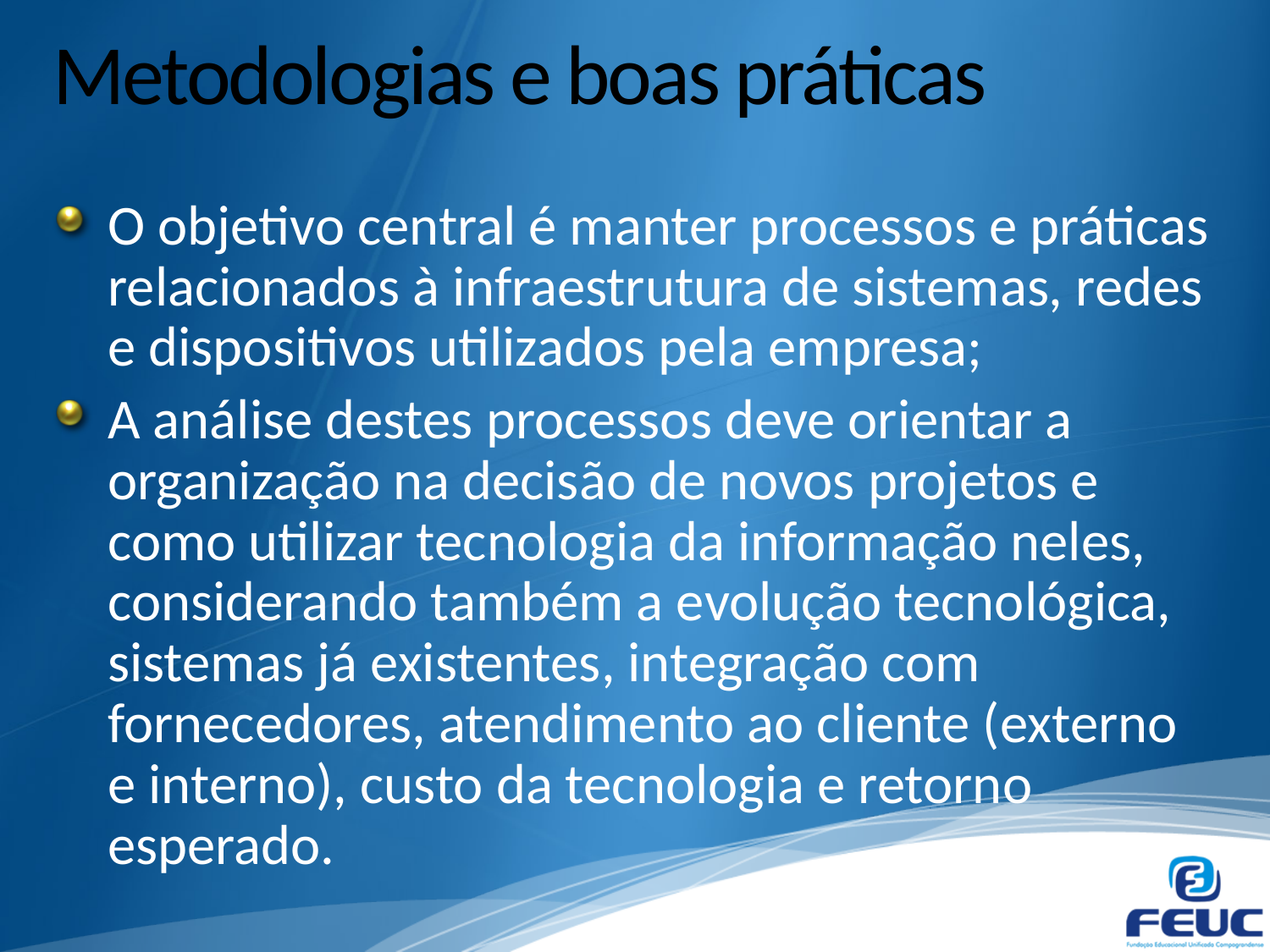

# Metodologias e boas práticas
O objetivo central é manter processos e práticas relacionados à infraestrutura de sistemas, redes e dispositivos utilizados pela empresa;
A análise destes processos deve orientar a organização na decisão de novos projetos e como utilizar tecnologia da informação neles, considerando também a evolução tecnológica, sistemas já existentes, integração com fornecedores, atendimento ao cliente (externo e interno), custo da tecnologia e retorno esperado.